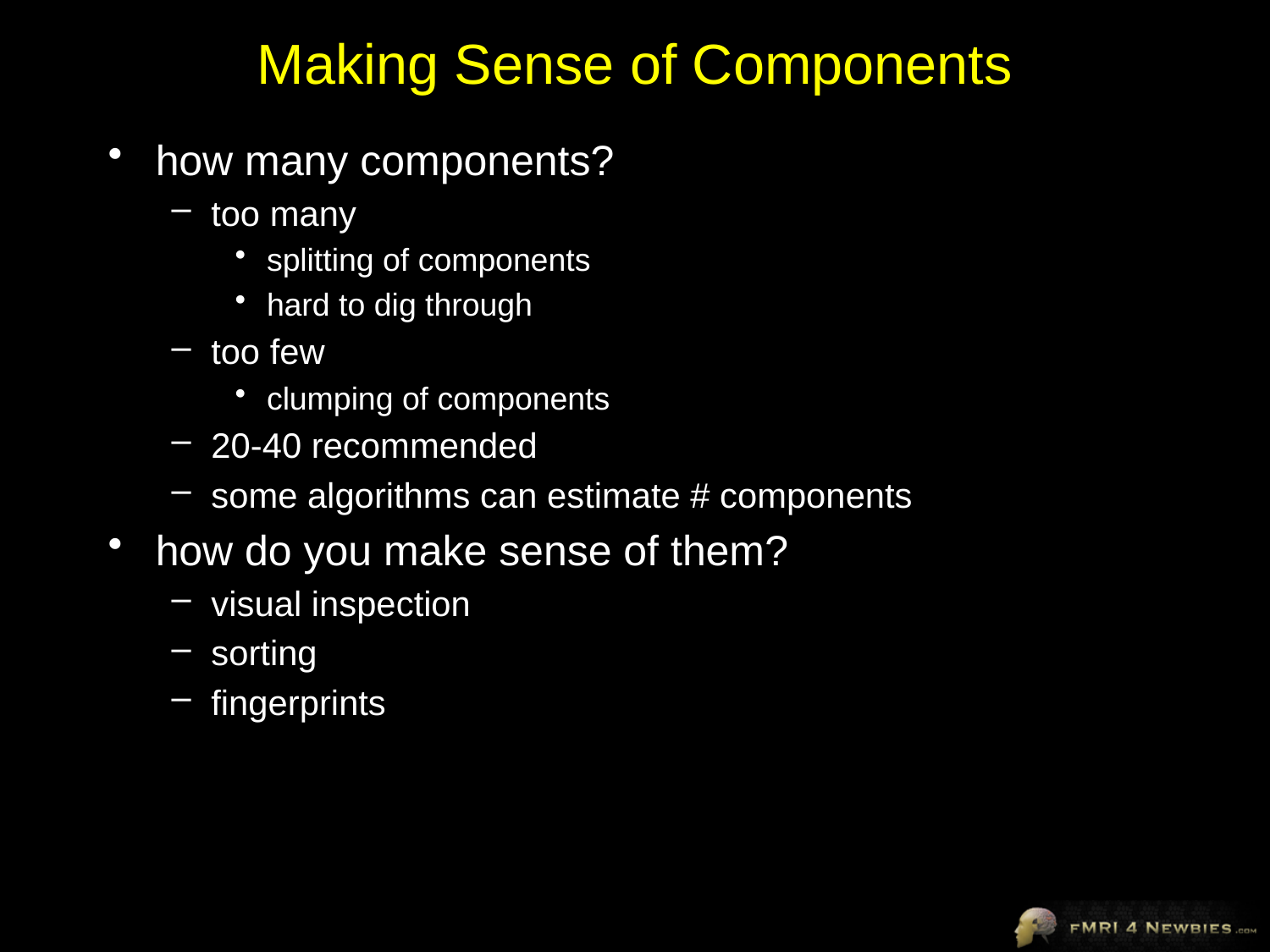

# Making Sense of Components
how many components?
too many
splitting of components
hard to dig through
too few
clumping of components
20-40 recommended
some algorithms can estimate # components
how do you make sense of them?
visual inspection
sorting
fingerprints